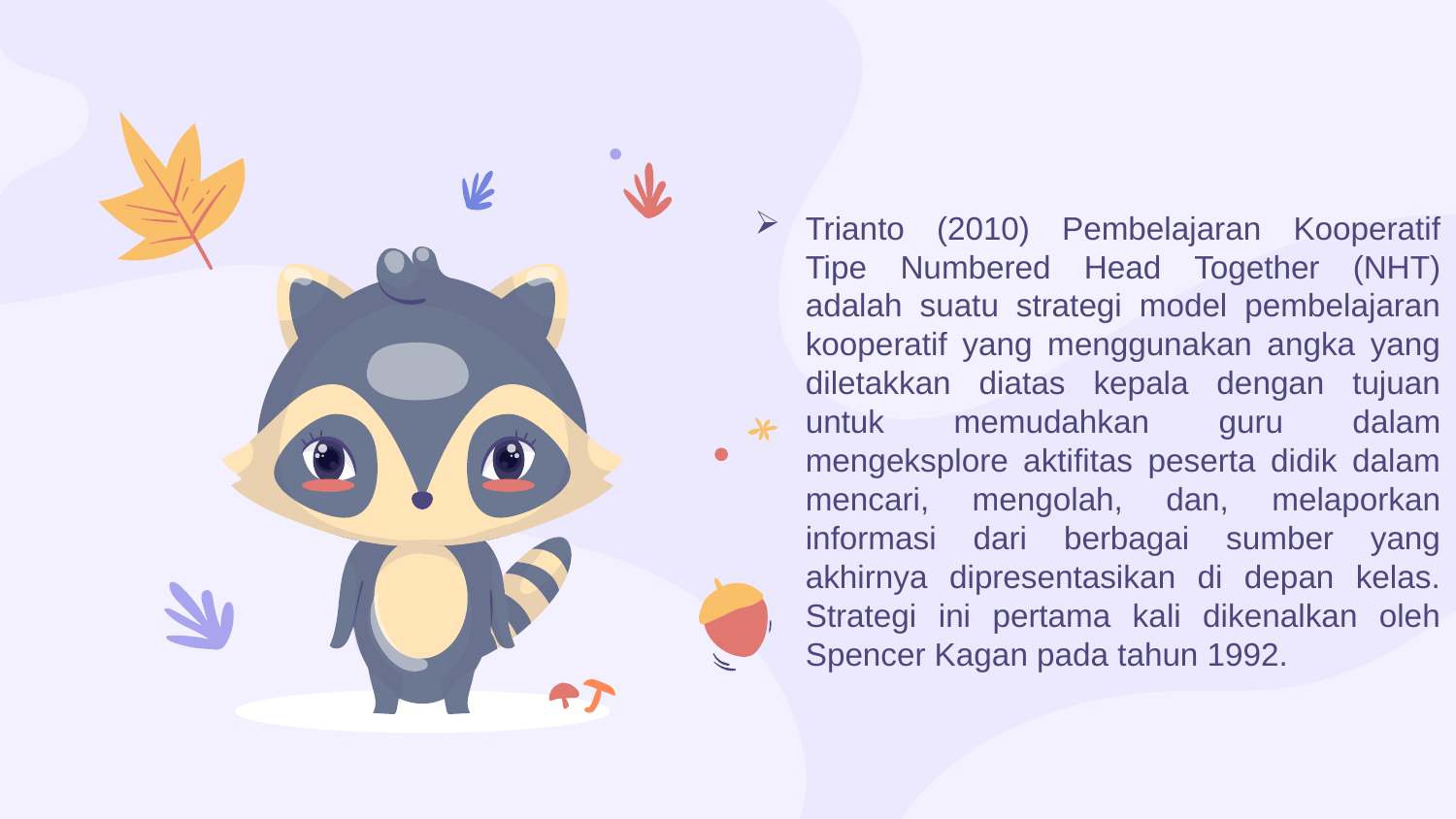

Trianto (2010) Pembelajaran Kooperatif Tipe Numbered Head Together (NHT) adalah suatu strategi model pembelajaran kooperatif yang menggunakan angka yang diletakkan diatas kepala dengan tujuan untuk memudahkan guru dalam mengeksplore aktifitas peserta didik dalam mencari, mengolah, dan, melaporkan informasi dari berbagai sumber yang akhirnya dipresentasikan di depan kelas. Strategi ini pertama kali dikenalkan oleh Spencer Kagan pada tahun 1992.